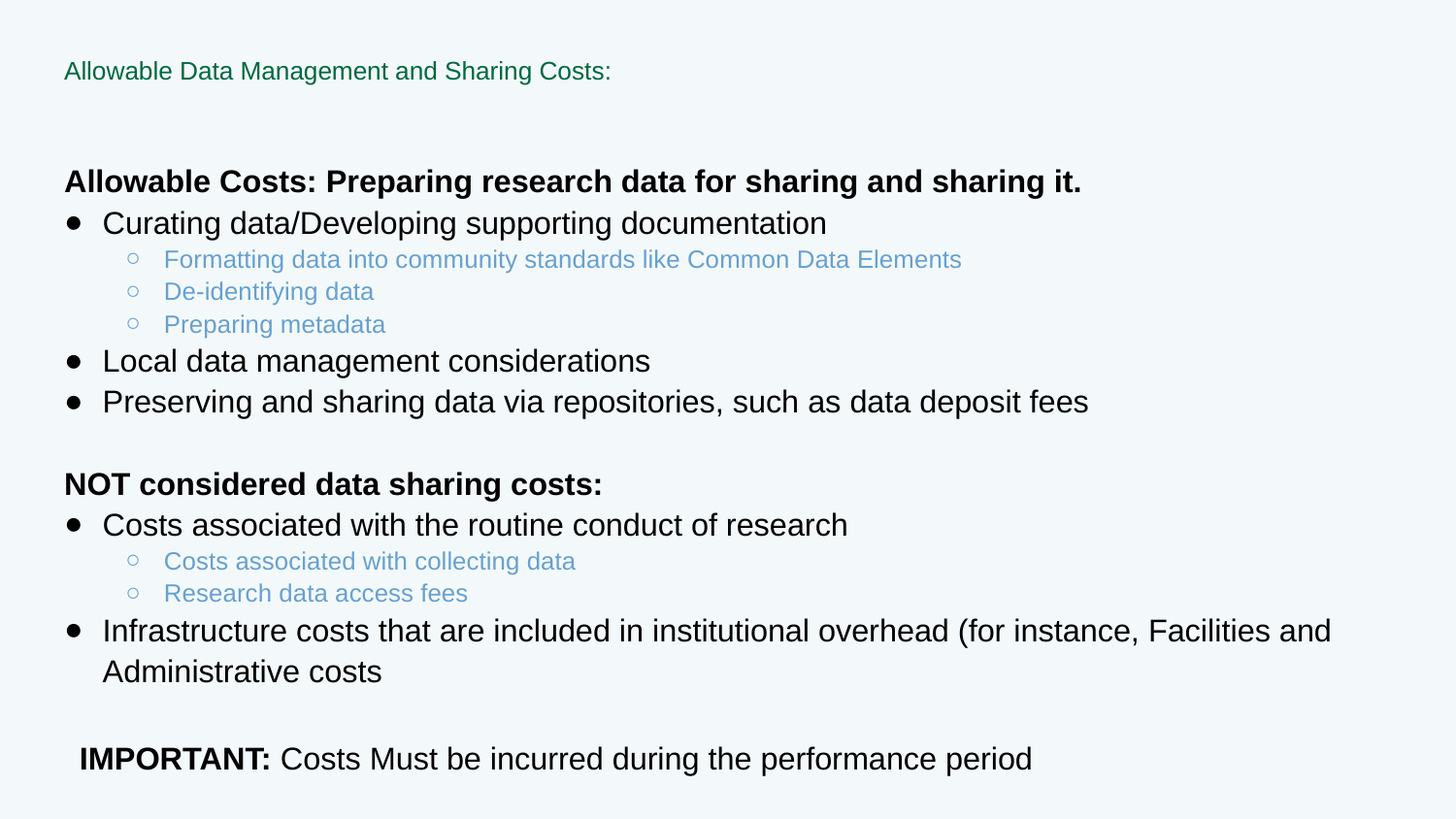

# Allowable Data Management and Sharing Costs:
Allowable Costs: Preparing research data for sharing and sharing it.
Curating data/Developing supporting documentation
Formatting data into community standards like Common Data Elements
De-identifying data
Preparing metadata
Local data management considerations
Preserving and sharing data via repositories, such as data deposit fees

NOT considered data sharing costs:
Costs associated with the routine conduct of research
Costs associated with collecting data
Research data access fees
Infrastructure costs that are included in institutional overhead (for instance, Facilities and Administrative costs

IMPORTANT: Costs Must be incurred during the performance period